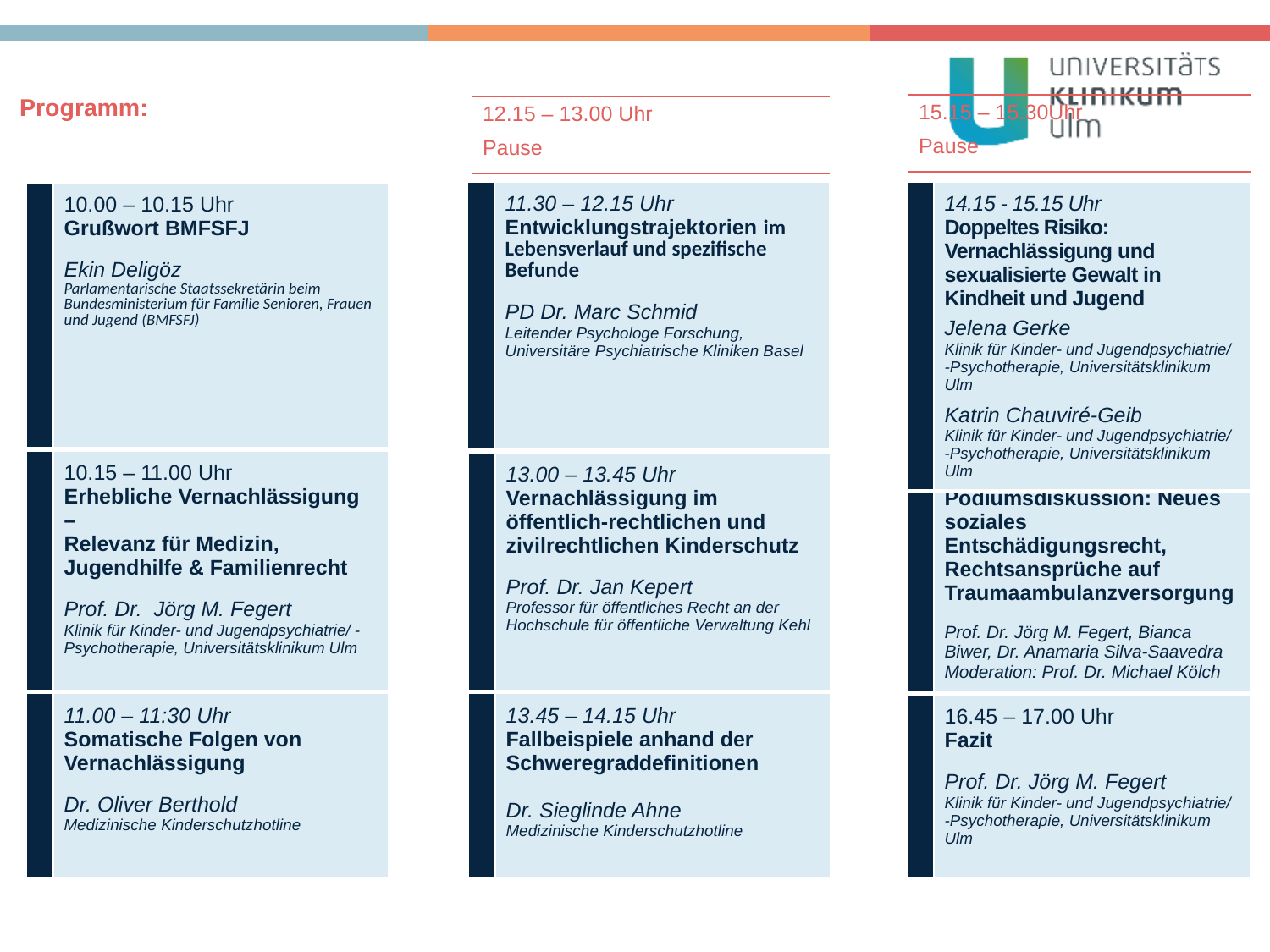

| 15.15 – 15.30Uhr Pause |
| --- |

Programm:
| 12.15 – 13.00 Uhr Pause |
| --- |
|  | 11.30 – 12.15 Uhr Entwicklungstrajektorien im Lebensverlauf und spezifische Befunde PD Dr. Marc Schmid Leitender Psychologe Forschung, Universitäre Psychiatrische Kliniken Basel |
| --- | --- |
|  | 14.15 - 15.15 Uhr Doppeltes Risiko: Vernachlässigung und sexualisierte Gewalt in Kindheit und Jugend Jelena Gerke Klinik für Kinder- und Jugendpsychiatrie/ -Psychotherapie, Universitätsklinikum Ulm Katrin Chauviré-Geib Klinik für Kinder- und Jugendpsychiatrie/ -Psychotherapie, Universitätsklinikum Ulm |
| --- | --- |
|  | 10.00 – 10.15 Uhr Grußwort BMFSFJ Ekin Deligöz Parlamentarische Staatssekretärin beim Bundesministerium für Familie Senioren, Frauen und Jugend (BMFSFJ) |
| --- | --- |
|  | 10.15 – 11.00 Uhr Erhebliche Vernachlässigung – Relevanz für Medizin, Jugendhilfe & Familienrecht Prof. Dr. Jörg M. Fegert Klinik für Kinder- und Jugendpsychiatrie/ -Psychotherapie, Universitätsklinikum Ulm |
| --- | --- |
|  | 13.00 – 13.45 Uhr Vernachlässigung im öffentlich-rechtlichen und zivilrechtlichen Kinderschutz Prof. Dr. Jan Kepert Professor für öffentliches Recht an der Hochschule für öffentliche Verwaltung Kehl |
| --- | --- |
|  | 15.30 – 16.45 Uhr Podiumsdiskussion: Neues soziales Entschädigungsrecht, Rechtsansprüche auf Traumaambulanzversorgung Prof. Dr. Jörg M. Fegert, Bianca Biwer, Dr. Anamaria Silva-Saavedra Moderation: Prof. Dr. Michael Kölch |
| --- | --- |
|  | 11.00 – 11:30 Uhr Somatische Folgen von Vernachlässigung Dr. Oliver Berthold Medizinische Kinderschutzhotline |
| --- | --- |
| In | 13.45 – 14.15 Uhr Fallbeispiele anhand der Schweregraddefinitionen Dr. Sieglinde Ahne Medizinische Kinderschutzhotline |
| --- | --- |
|  | 16.45 – 17.00 Uhr Fazit Prof. Dr. Jörg M. Fegert Klinik für Kinder- und Jugendpsychiatrie/ -Psychotherapie, Universitätsklinikum Ulm |
| --- | --- |